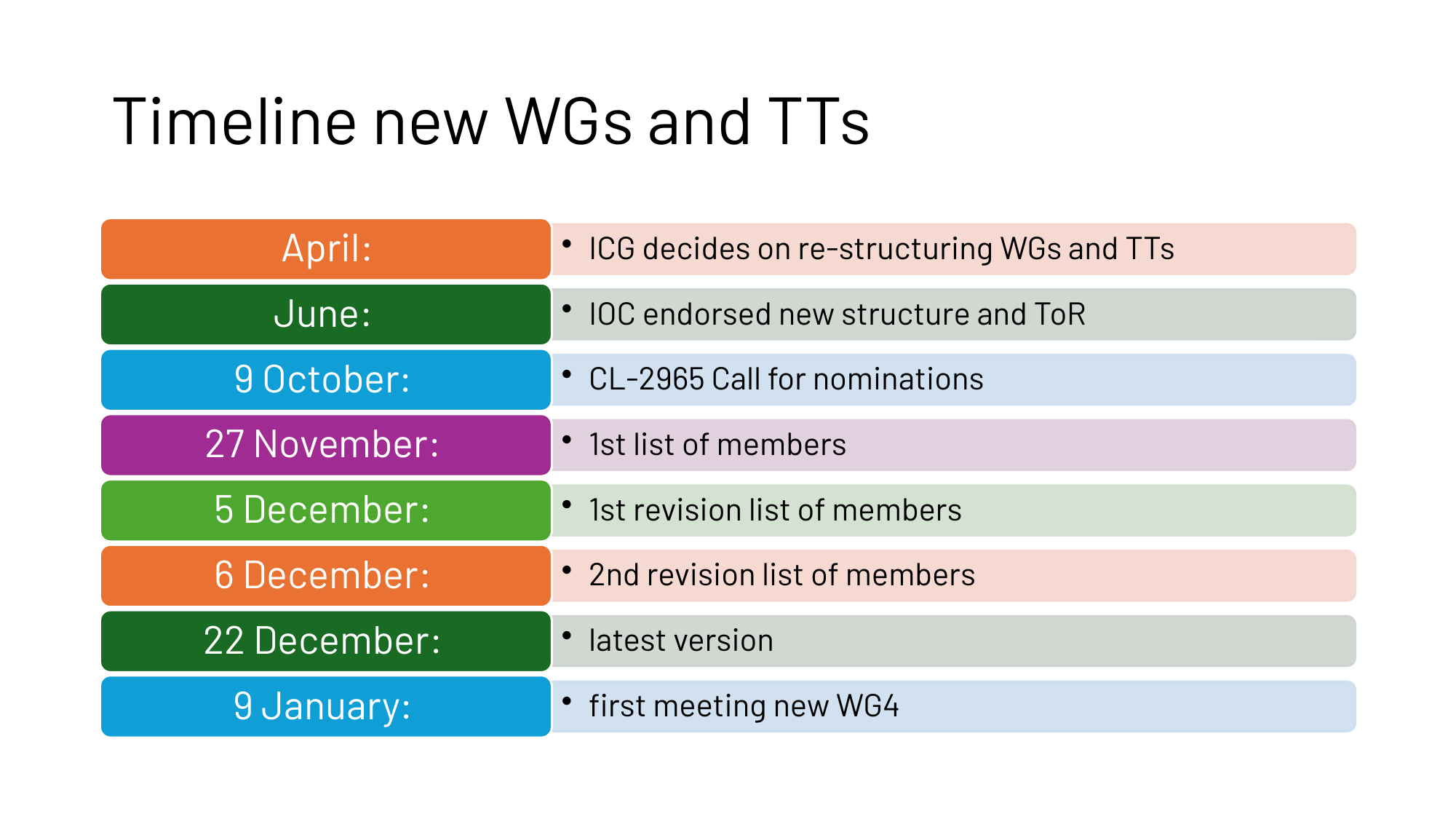

# Timeline new WGs and TTs
ICG decides on re-structuring WGs and TTs
April:
IOC endorsed new structure and ToR
June:
CL-2965 Call for nominations
9 October:
1st list of members
27 November:
1st revision list of members
5 December:
2nd revision list of members
6 December:
latest version
22 December:
first meeting new WG4
9 January: